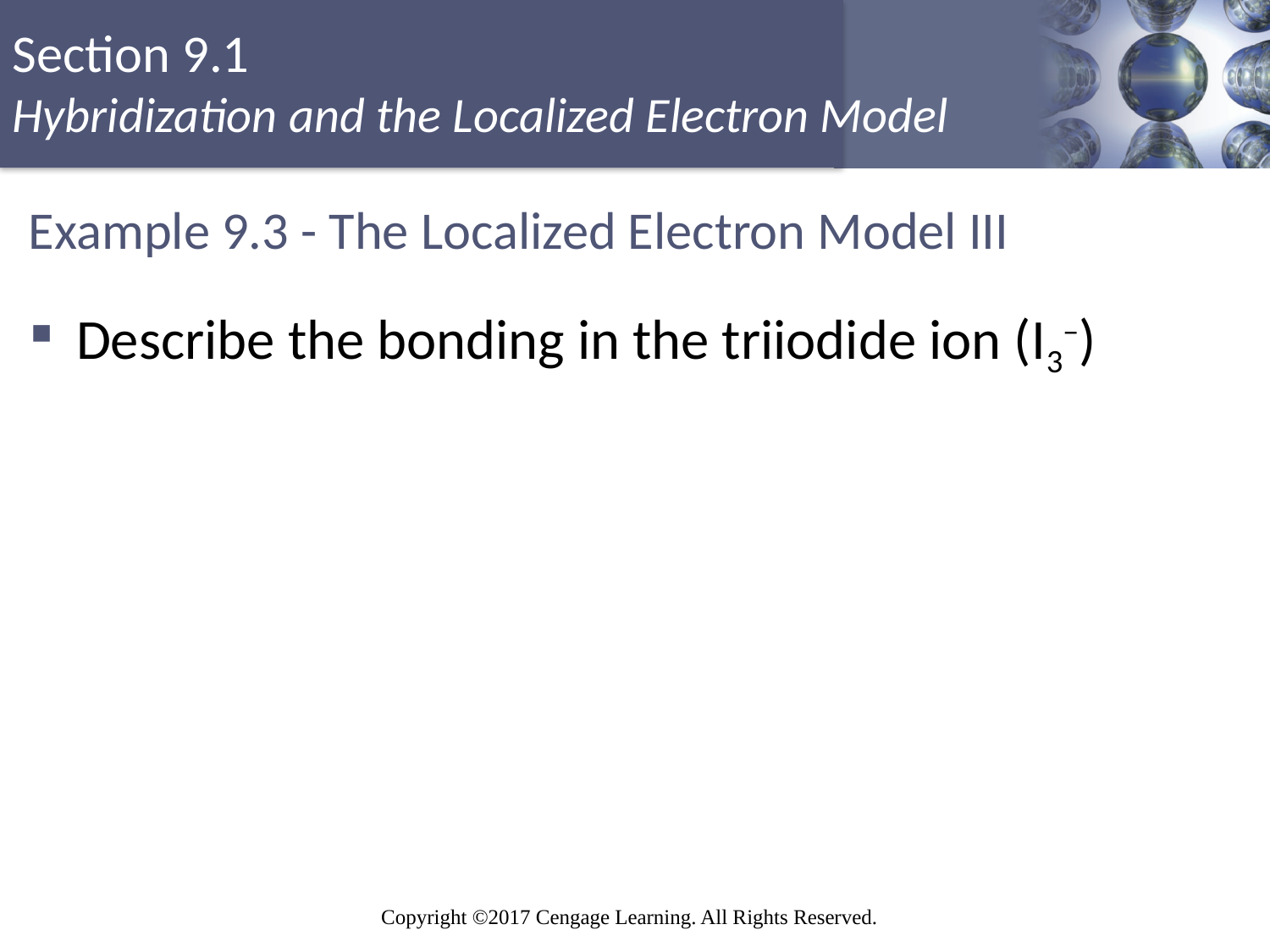

# Example 9.3 - The Localized Electron Model III
Describe the bonding in the triiodide ion (I3–)